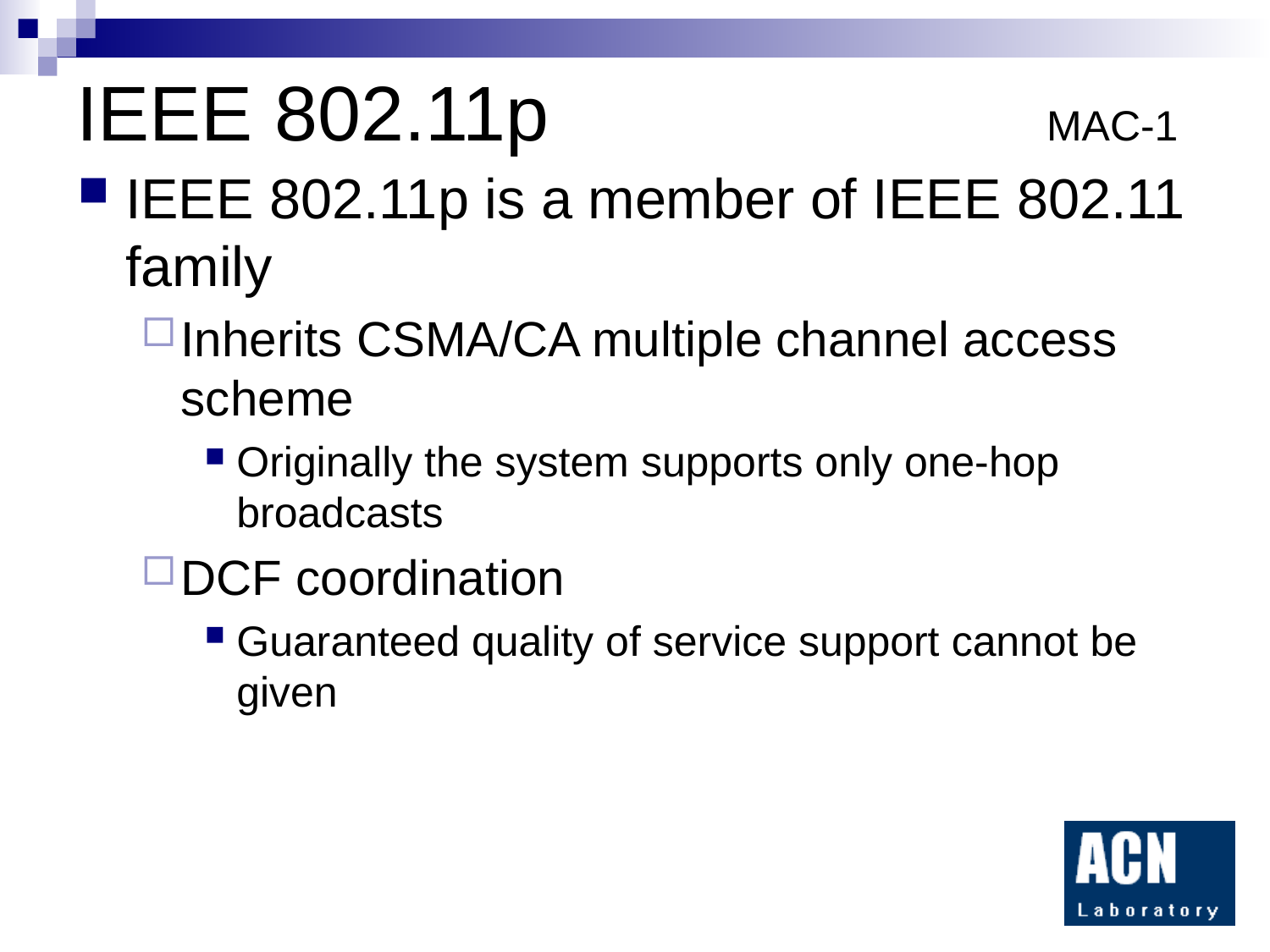

# IEEE 802.11p                       MAC-1
IEEE 802.11p is a member of IEEE 802.11 family
Inherits CSMA/CA multiple channel access scheme
Originally the system supports only one-hop broadcasts
DCF coordination
Guaranteed quality of service support cannot be given